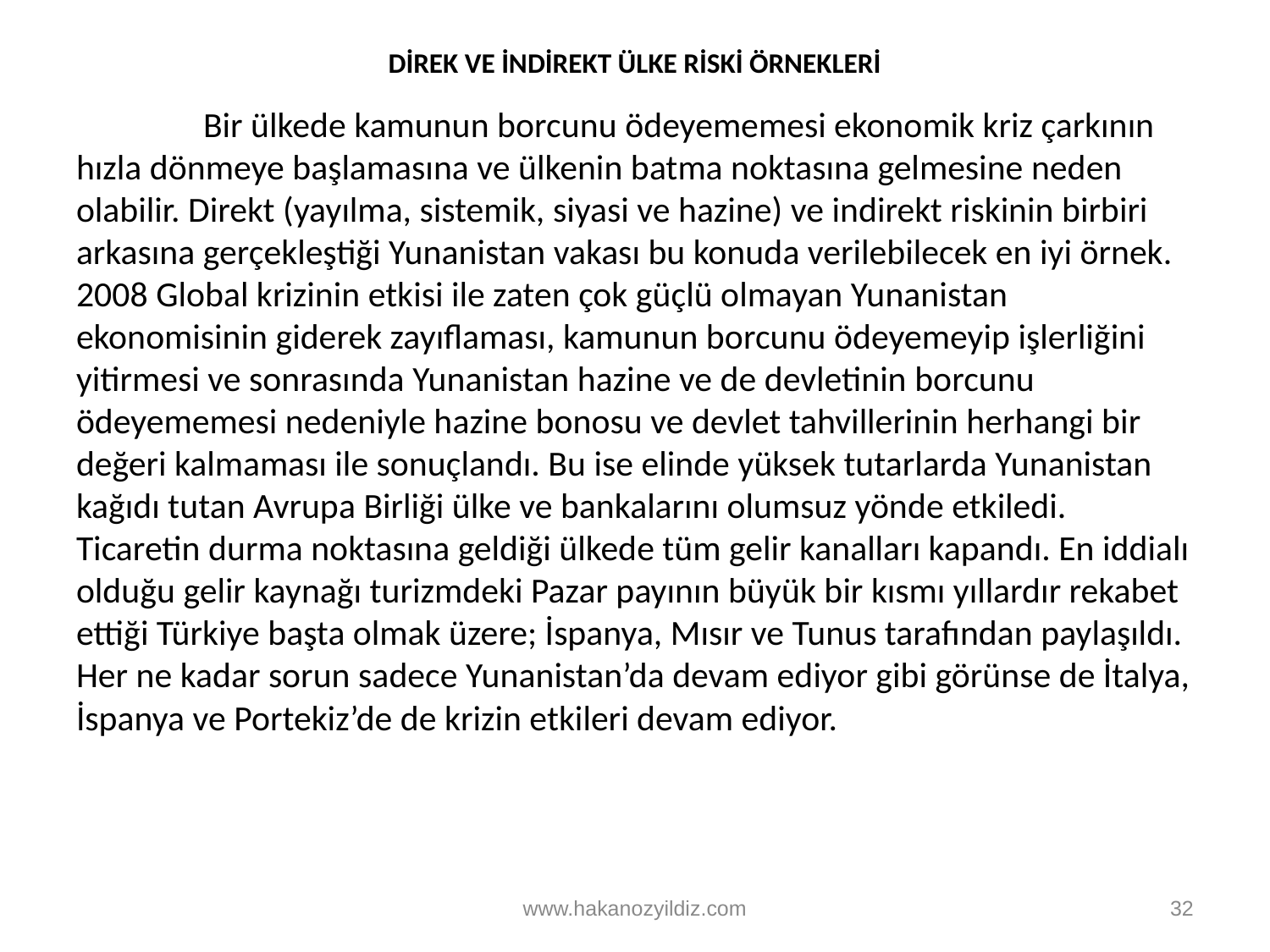

# DİREK VE İNDİREKT ÜLKE RİSKİ ÖRNEKLERİ
	Bir ülkede kamunun borcunu ödeyememesi ekonomik kriz çarkının hızla dönmeye başlamasına ve ülkenin batma noktasına gelmesine neden olabilir. Direkt (yayılma, sistemik, siyasi ve hazine) ve indirekt riskinin birbiri arkasına gerçekleştiği Yunanistan vakası bu konuda verilebilecek en iyi örnek. 2008 Global krizinin etkisi ile zaten çok güçlü olmayan Yunanistan ekonomisinin giderek zayıflaması, kamunun borcunu ödeyemeyip işlerliğini yitirmesi ve sonrasında Yunanistan hazine ve de devletinin borcunu ödeyememesi nedeniyle hazine bonosu ve devlet tahvillerinin herhangi bir değeri kalmaması ile sonuçlandı. Bu ise elinde yüksek tutarlarda Yunanistan kağıdı tutan Avrupa Birliği ülke ve bankalarını olumsuz yönde etkiledi. Ticaretin durma noktasına geldiği ülkede tüm gelir kanalları kapandı. En iddialı olduğu gelir kaynağı turizmdeki Pazar payının büyük bir kısmı yıllardır rekabet ettiği Türkiye başta olmak üzere; İspanya, Mısır ve Tunus tarafından paylaşıldı. Her ne kadar sorun sadece Yunanistan’da devam ediyor gibi görünse de İtalya, İspanya ve Portekiz’de de krizin etkileri devam ediyor.

www.hakanozyildiz.com
32